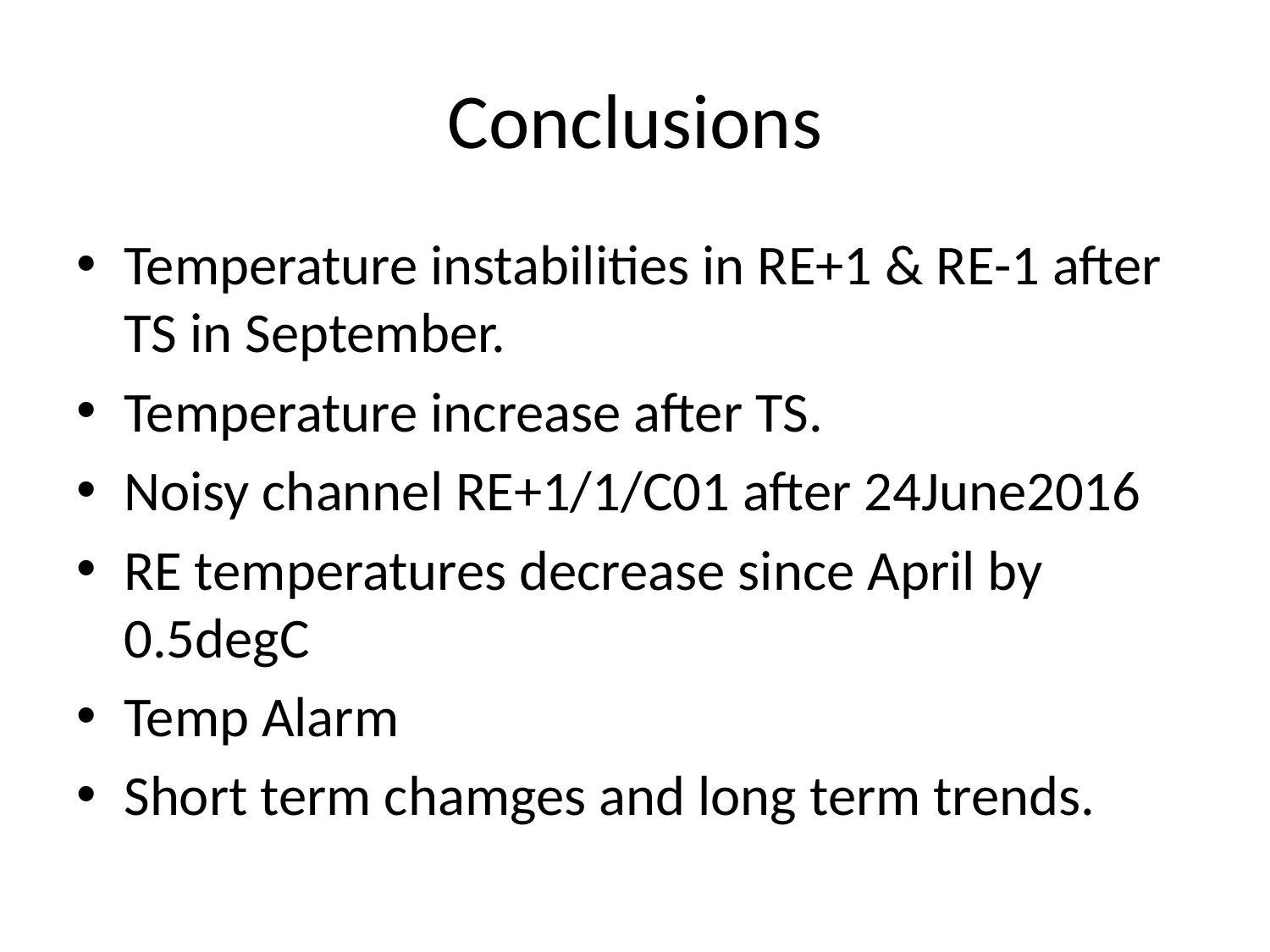

# Conclusions
Temperature instabilities in RE+1 & RE-1 after TS in September.
Temperature increase after TS.
Noisy channel RE+1/1/C01 after 24June2016
RE temperatures decrease since April by 0.5degC
Temp Alarm
Short term chamges and long term trends.